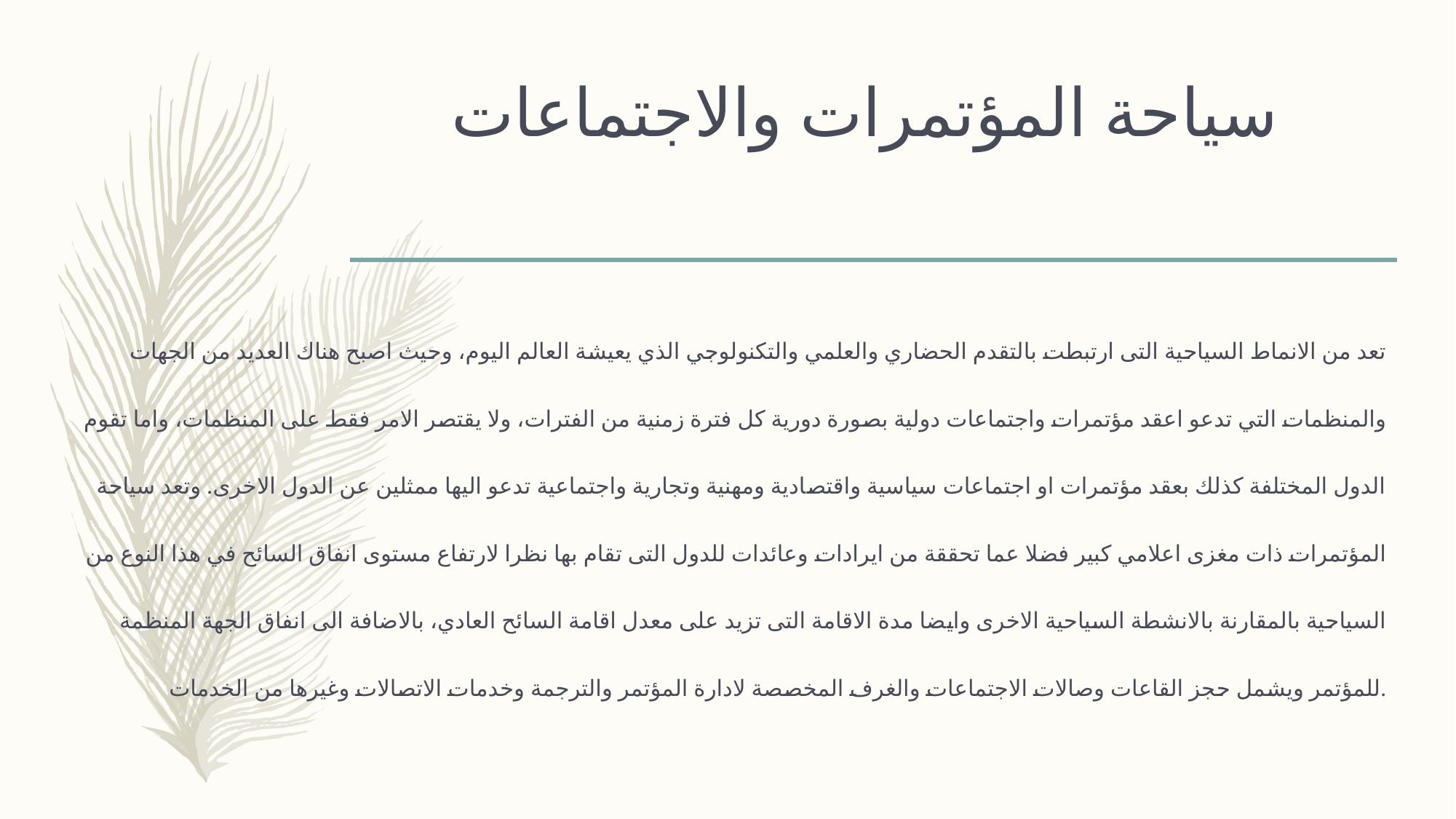

# سياحة المؤتمرات والاجتماعات
تعد من الانماط السياحية التى ارتبطت بالتقدم الحضاري والعلمي والتكنولوجي الذي يعيشة العالم اليوم، وحيث اصبح هناك العديد من الجهات والمنظمات التي تدعو اعقد مؤتمرات واجتماعات دولية بصورة دورية كل فترة زمنية من الفترات، ولا يقتصر الامر فقط على المنظمات، واما تقوم الدول المختلفة كذلك بعقد مؤتمرات او اجتماعات سياسية واقتصادية ومهنية وتجارية واجتماعية تدعو اليها ممثلين عن الدول الاخرى. وتعد سياحة المؤتمرات ذات مغزى اعلامي كبير فضلا عما تحققة من ايرادات وعائدات للدول التى تقام بها نظرا لارتفاع مستوى انفاق السائح في هذا النوع من السياحية بالمقارنة بالانشطة السياحية الاخرى وايضا مدة الاقامة التى تزيد على معدل اقامة السائح العادي، بالاضافة الى انفاق الجهة المنظمة للمؤتمر ويشمل حجز القاعات وصالات الاجتماعات والغرف المخصصة لادارة المؤتمر والترجمة وخدمات الاتصالات وغيرها من الخدمات.